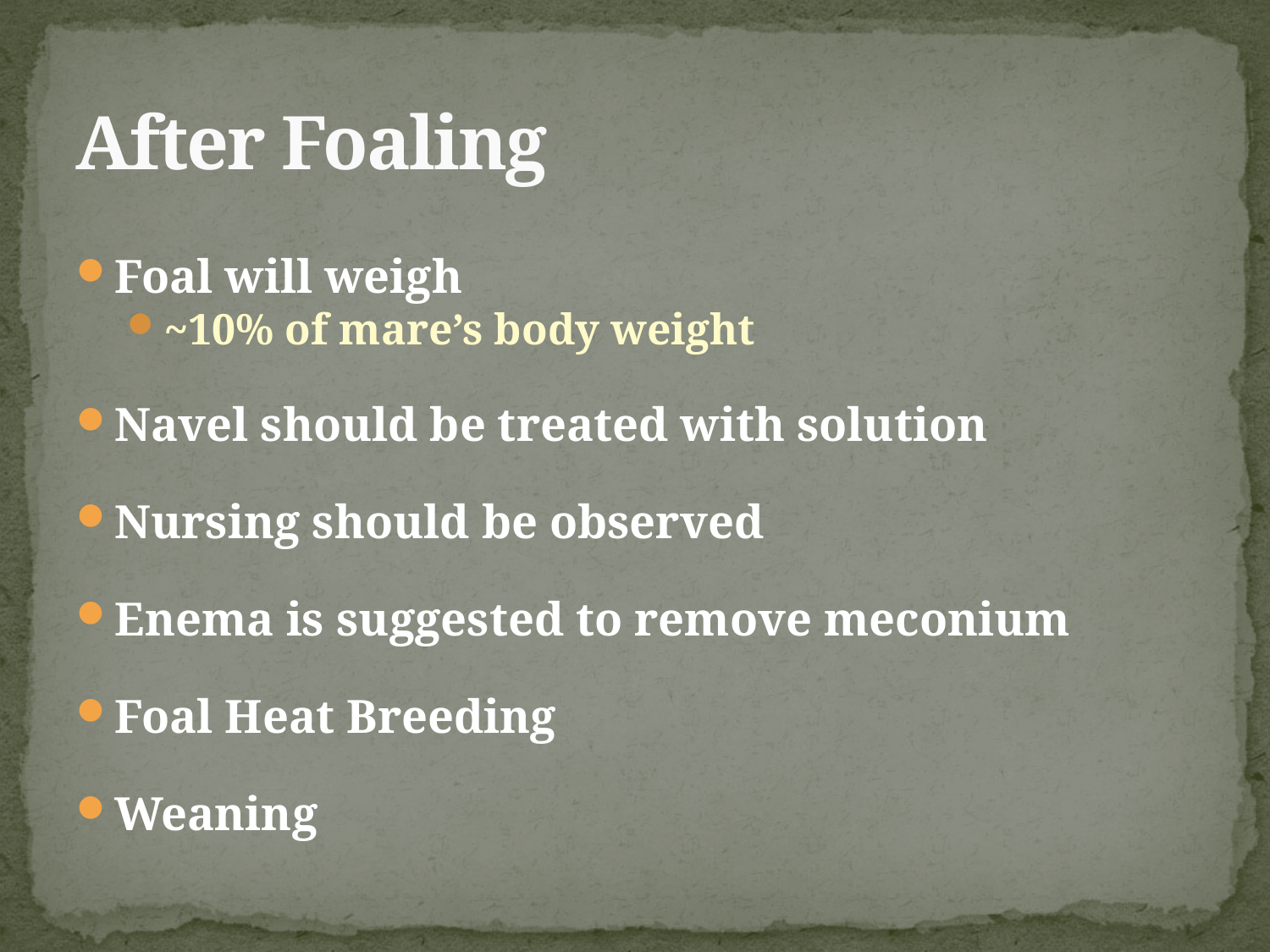

# After Foaling

Foal will weigh
~10% of mare’s body weight

Navel should be treated with solution

Nursing should be observed

Enema is suggested to remove meconium

Foal Heat Breeding

Weaning